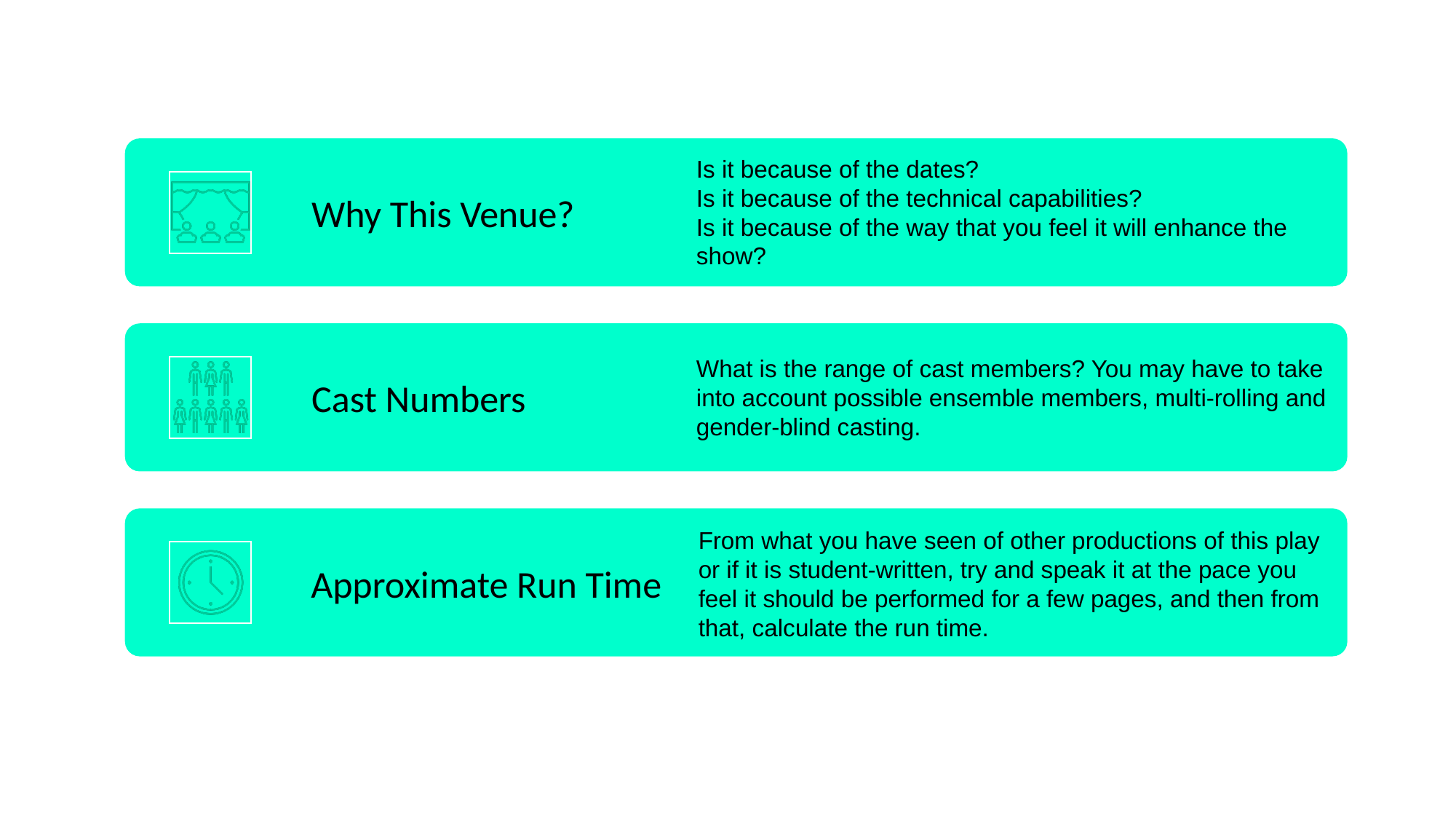

Why This Venue?
Is it because of the dates?
Is it because of the technical capabilities?
Is it because of the way that you feel it will enhance the show?
Cast Numbers
What is the range of cast members? You may have to take into account possible ensemble members, multi-rolling and gender-blind casting.

Approximate Run Time

From what you have seen of other productions of this play or if it is student-written, try and speak it at the pace you feel it should be performed for a few pages, and then from that, calculate the run time.